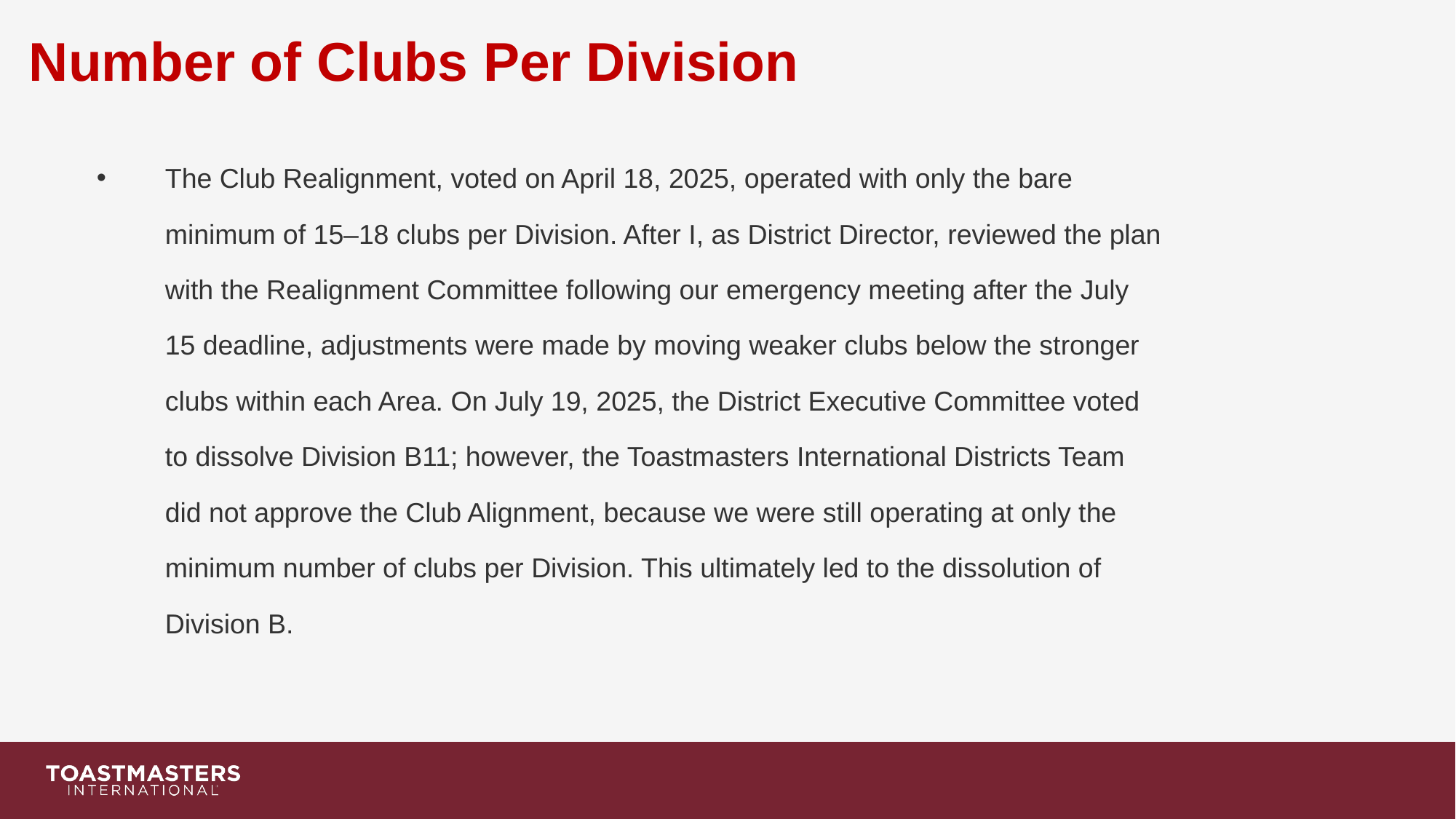

# Number of Clubs Per Division
The Club Realignment, voted on April 18, 2025, operated with only the bare minimum of 15–18 clubs per Division. After I, as District Director, reviewed the plan with the Realignment Committee following our emergency meeting after the July 15 deadline, adjustments were made by moving weaker clubs below the stronger clubs within each Area. On July 19, 2025, the District Executive Committee voted to dissolve Division B11; however, the Toastmasters International Districts Team did not approve the Club Alignment, because we were still operating at only the minimum number of clubs per Division. This ultimately led to the dissolution of Division B.